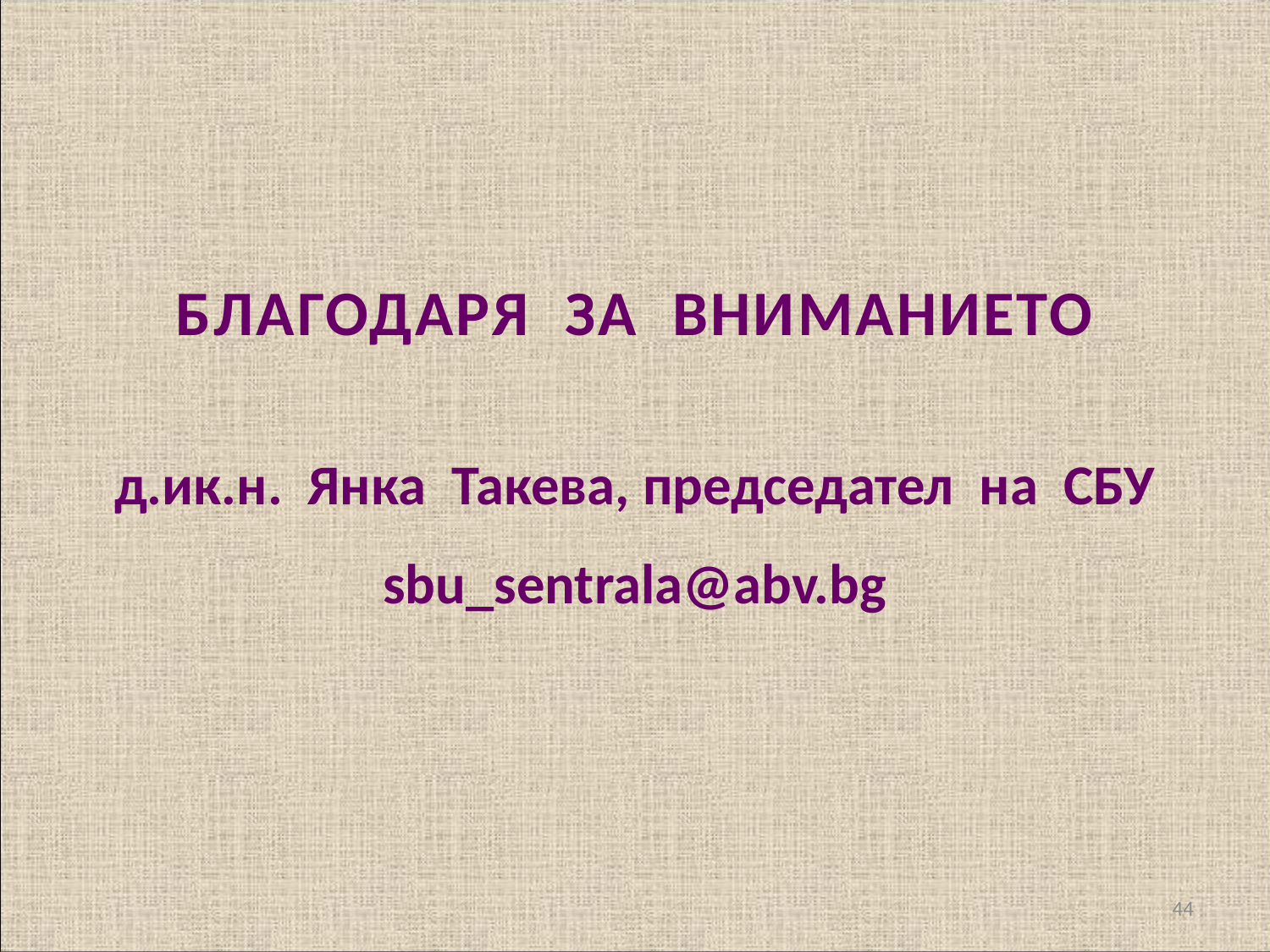

БЛАГОДАРЯ  ЗА  ВНИМАНИЕТО

д.ик.н.  Янка  Такева, председател  на  СБУ

sbu_sentrala@abv.bg
44